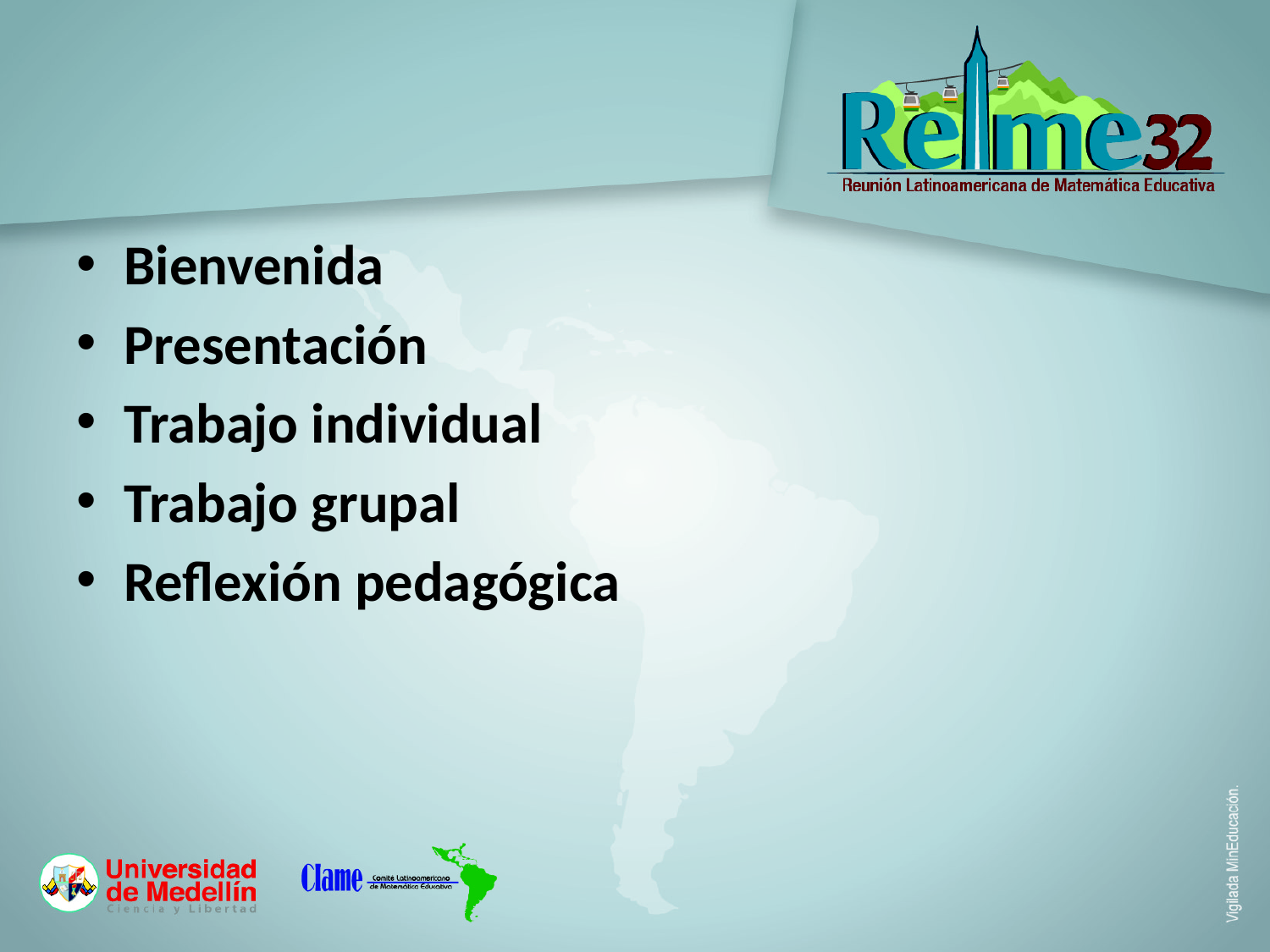

#
Bienvenida
Presentación
Trabajo individual
Trabajo grupal
Reflexión pedagógica